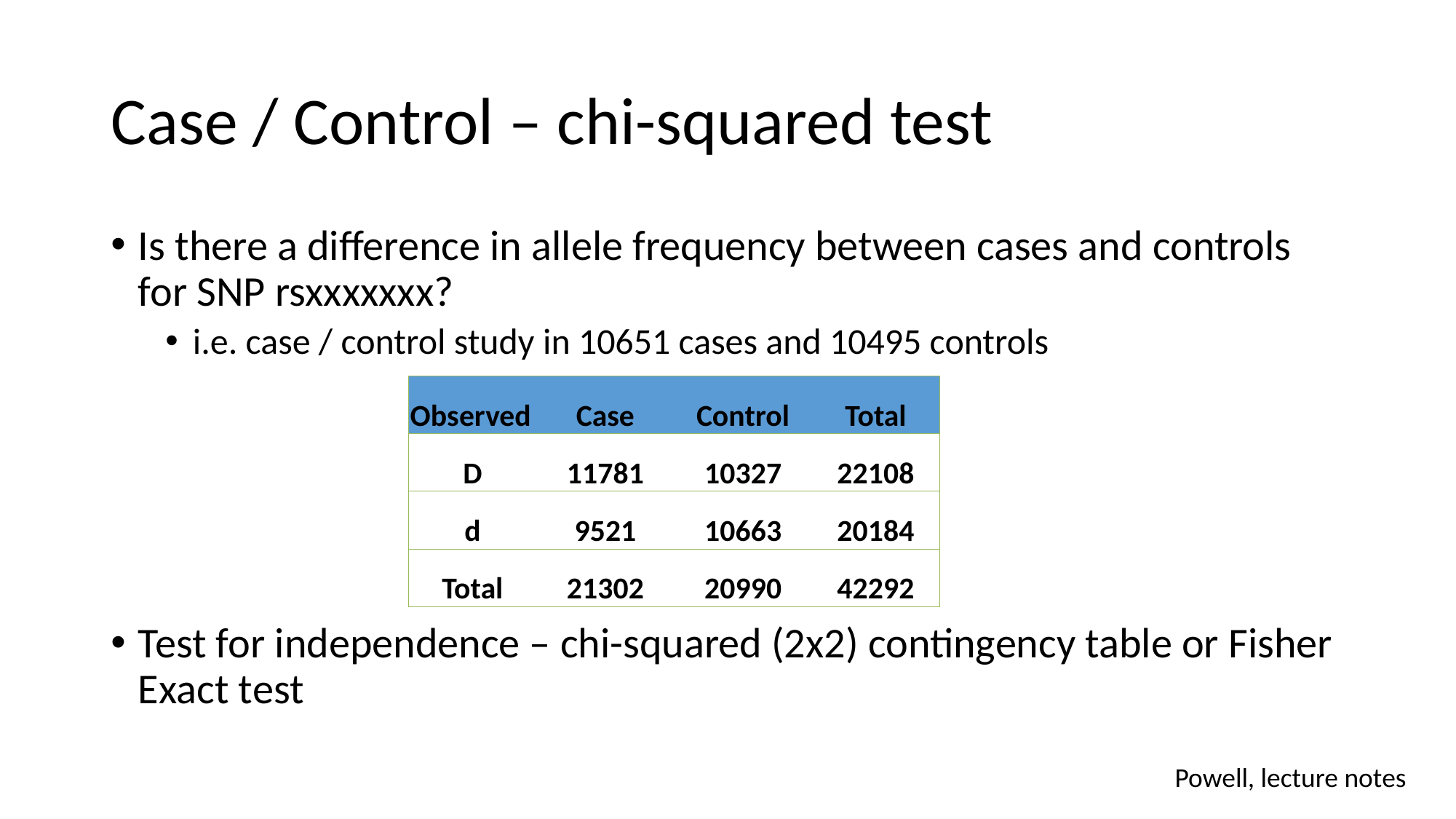

# Case / Control – chi-squared test
Is there a difference in allele frequency between cases and controls for SNP rsxxxxxxx?
i.e. case / control study in 10651 cases and 10495 controls

Test for independence – chi-squared (2x2) contingency table or Fisher Exact test
| Observed | Case | Control | Total |
| --- | --- | --- | --- |
| D | 11781 | 10327 | 22108 |
| d | 9521 | 10663 | 20184 |
| Total | 21302 | 20990 | 42292 |
Powell, lecture notes